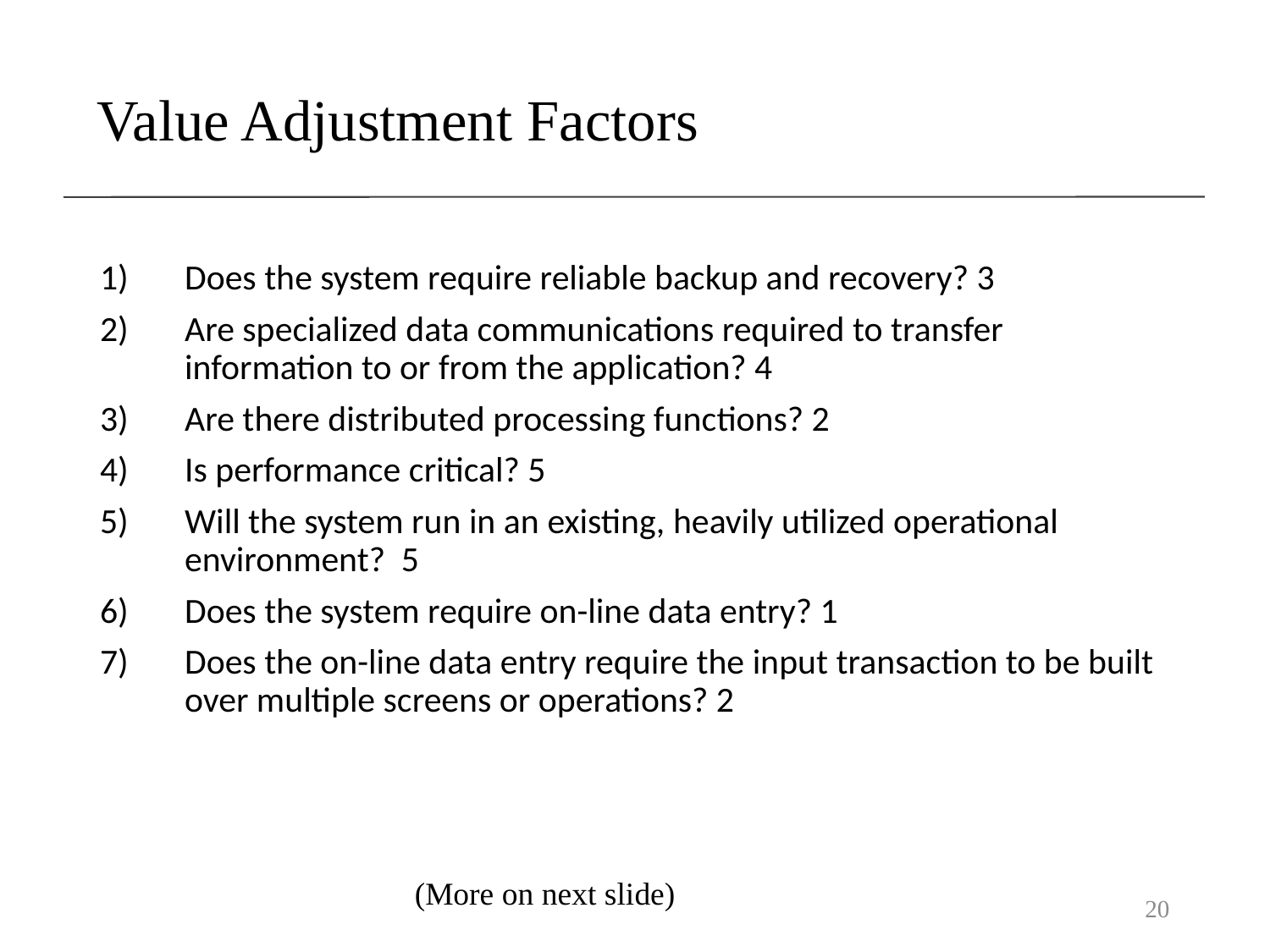

# Value Adjustment Factors
Does the system require reliable backup and recovery? 3
Are specialized data communications required to transfer information to or from the application? 4
Are there distributed processing functions? 2
Is performance critical? 5
Will the system run in an existing, heavily utilized operational environment?  5
Does the system require on-line data entry? 1
Does the on-line data entry require the input transaction to be built over multiple screens or operations? 2

(More on next slide)
20